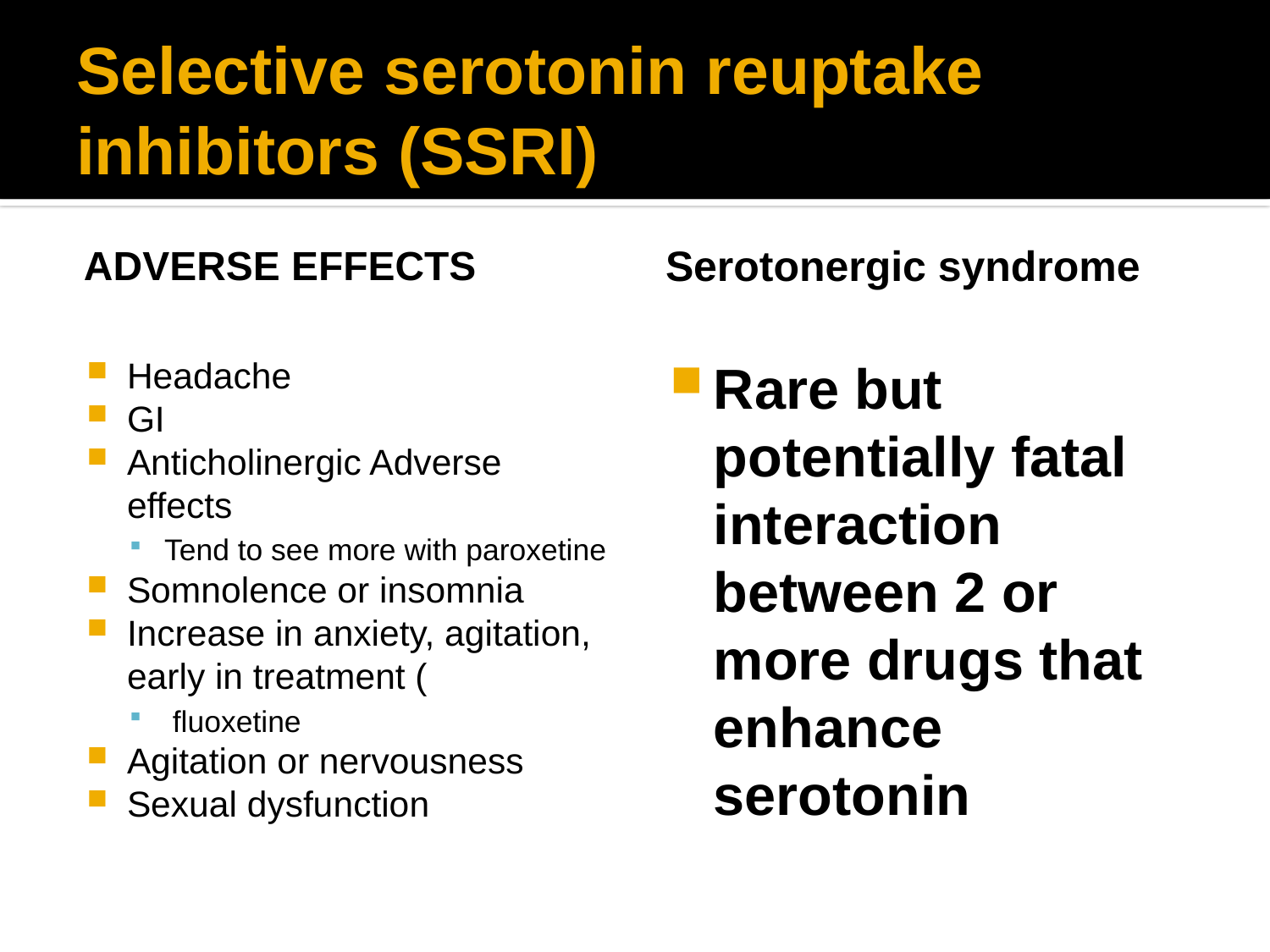

# Selective serotonin reuptake inhibitors (SSRI)
Adverse effects

Serotonergic syndrome

Headache
GI
Anticholinergic Adverse effects
Tend to see more with paroxetine
Somnolence or insomnia
Increase in anxiety, agitation, early in treatment (
 fluoxetine
Agitation or nervousness
Sexual dysfunction

Rare but potentially fatal interaction between 2 or more drugs that enhance serotonin